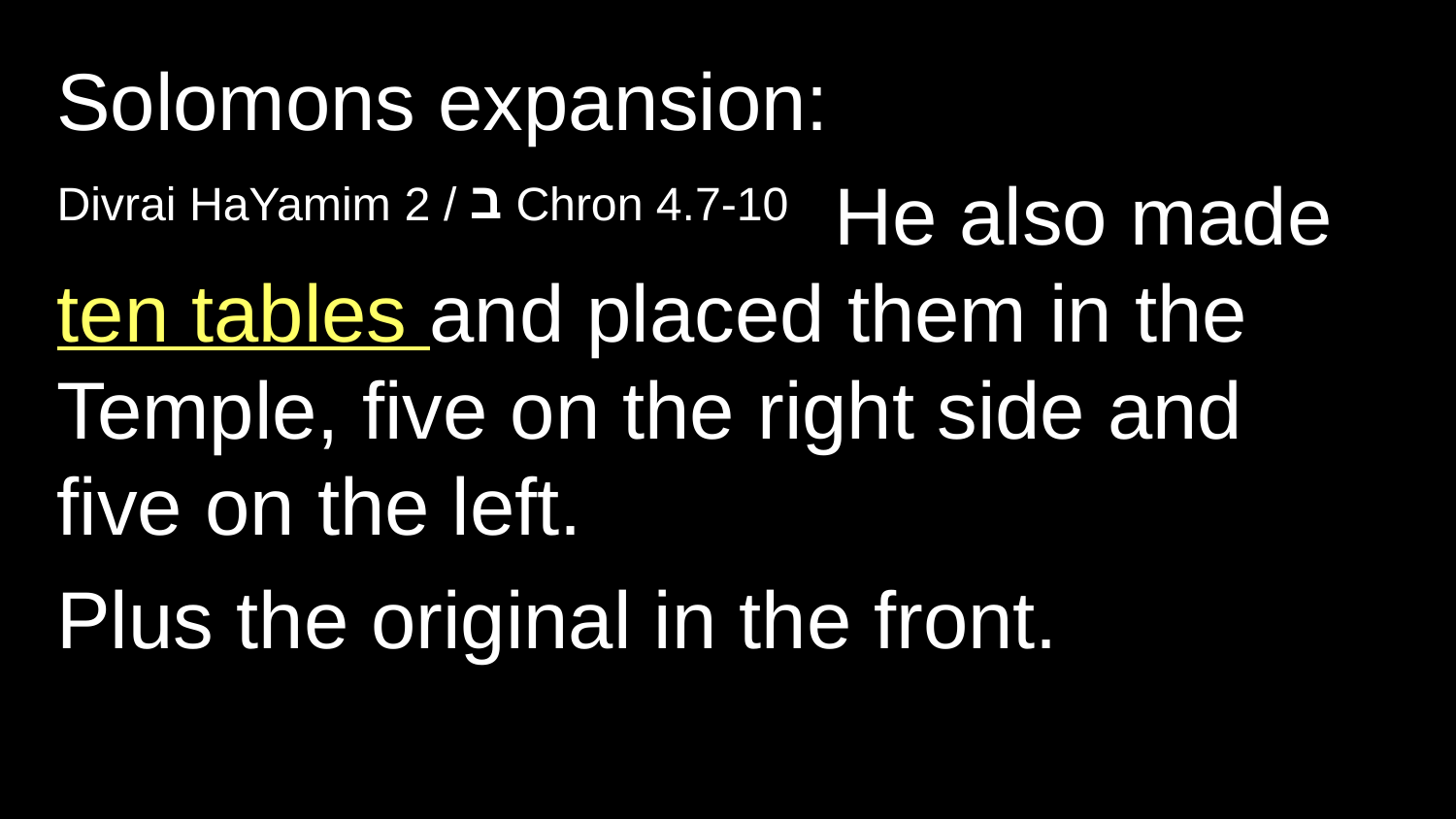

Solomons expansion:
Divrai HaYamim ב / 2 Chron 4.7-10  He also made ten tables and placed them in the Temple, five on the right side and five on the left.
Plus the original in the front.